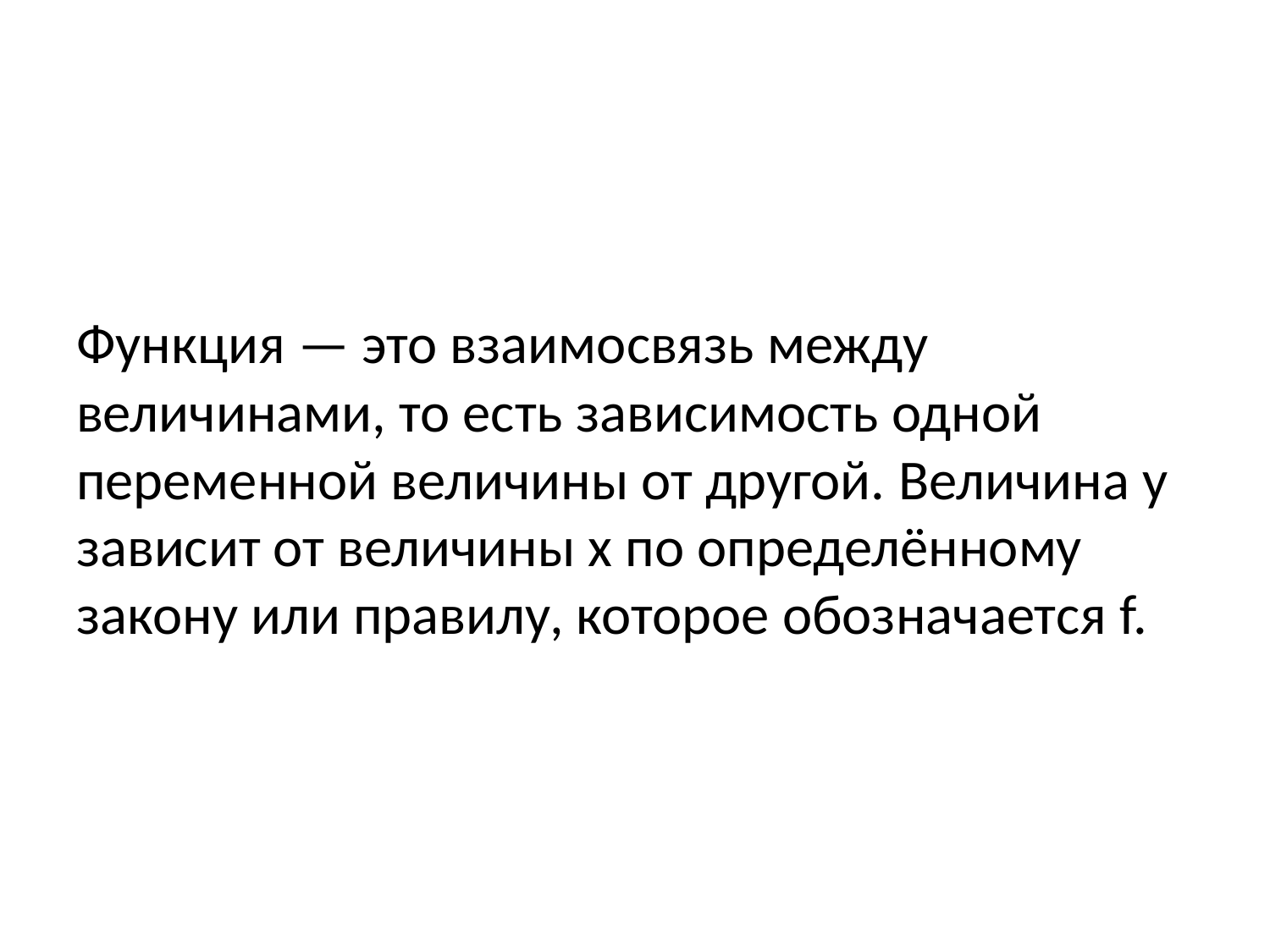

#

Функция — это взаимосвязь между величинами, то есть зависимость одной переменной величины от другой. Величина у зависит от величины х по определённому закону или правилу, которое обозначается f.